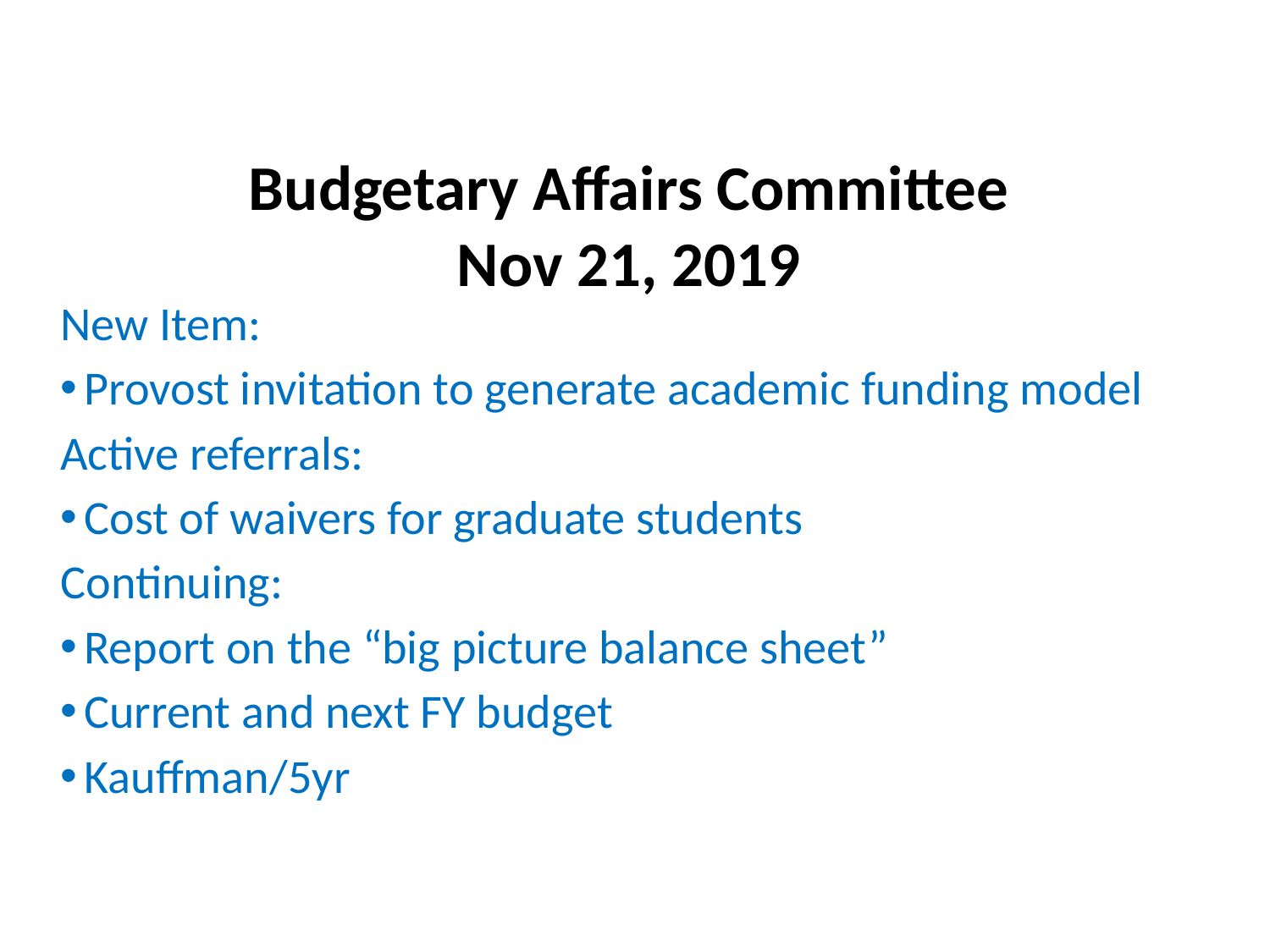

Budgetary Affairs Committee
Nov 21, 2019
New Item:
Provost invitation to generate academic funding model
Active referrals:
Cost of waivers for graduate students
Continuing:
Report on the “big picture balance sheet”
Current and next FY budget
Kauffman/5yr